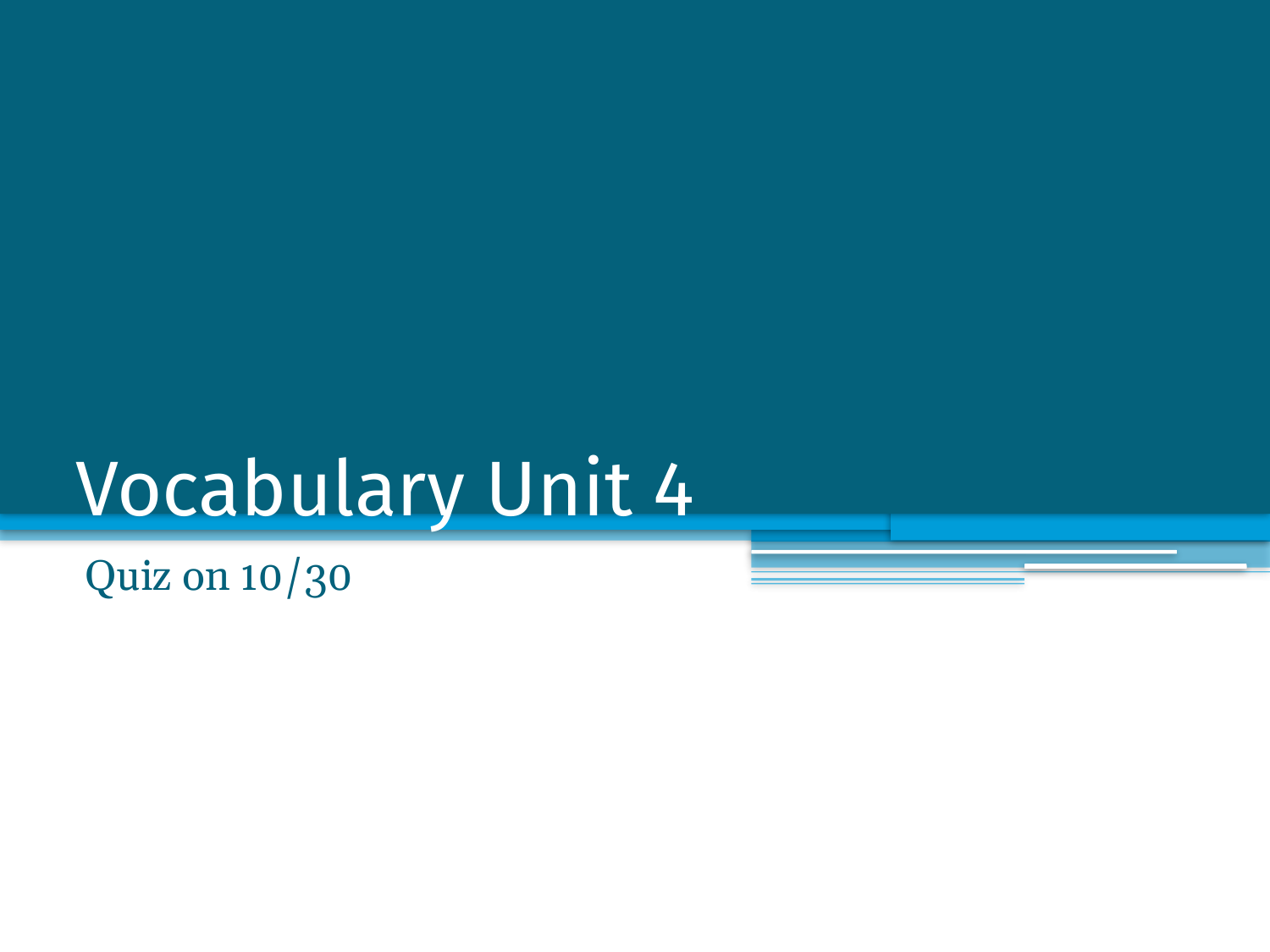

# Vocabulary Unit 4
Quiz on 10/30